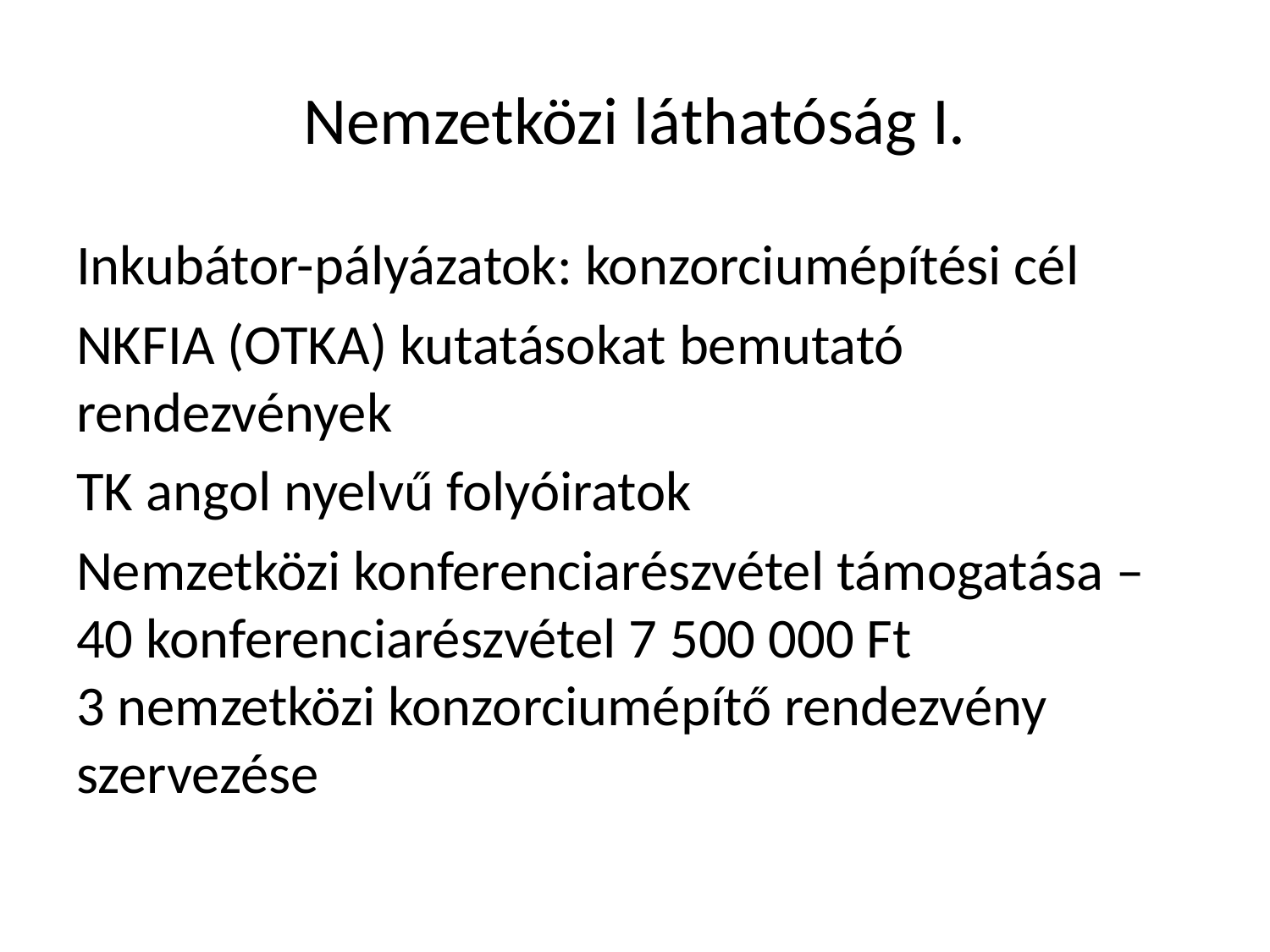

# Nemzetközi láthatóság I.
Inkubátor-pályázatok: konzorciumépítési cél
NKFIA (OTKA) kutatásokat bemutató rendezvények
TK angol nyelvű folyóiratok
Nemzetközi konferenciarészvétel támogatása – 40 konferenciarészvétel 7 500 000 Ft
3 nemzetközi konzorciumépítő rendezvény szervezése